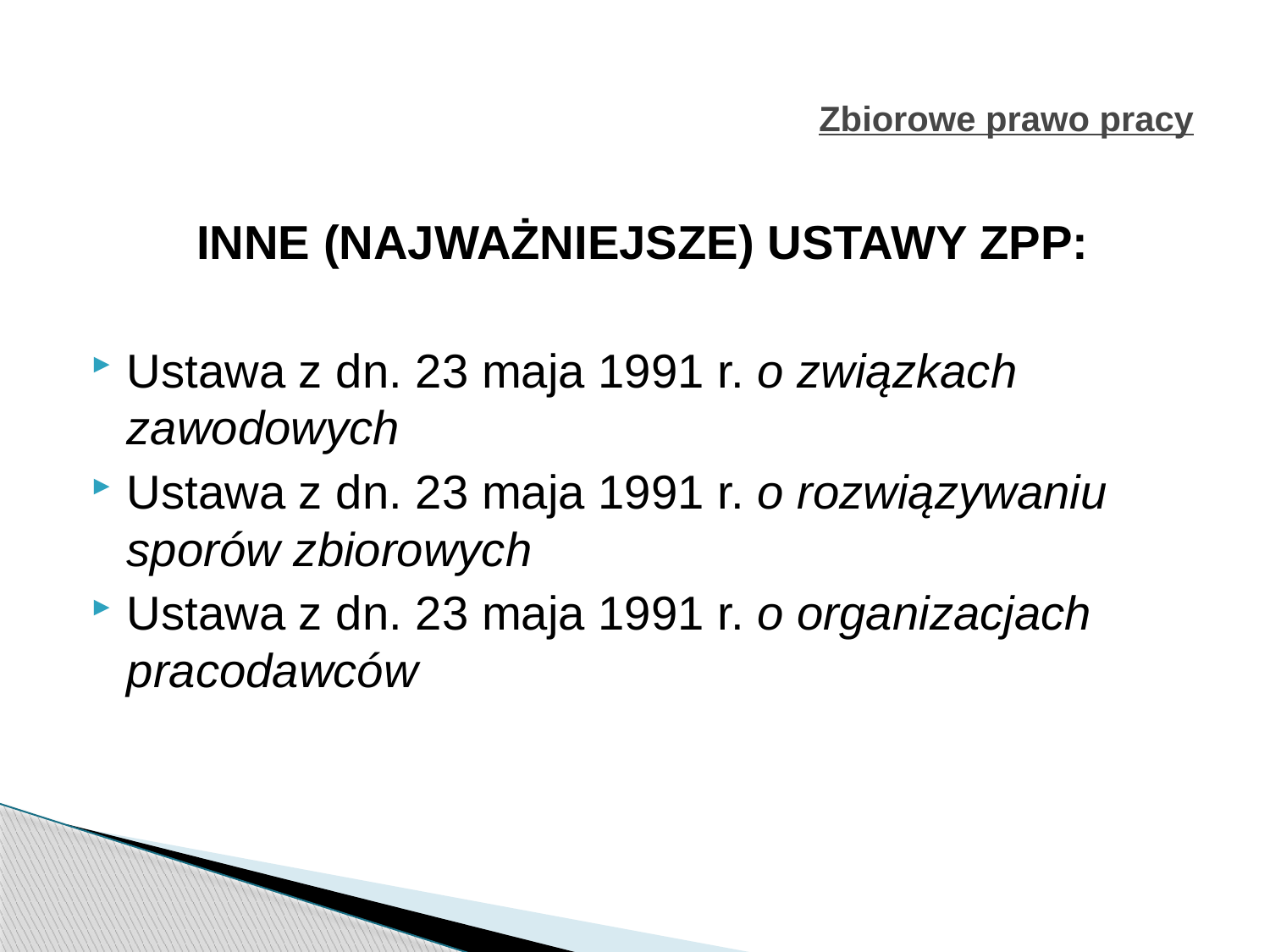

# Zbiorowe prawo pracy
INNE (NAJWAŻNIEJSZE) USTAWY ZPP:

Ustawa z dn. 23 maja 1991 r. o związkach zawodowych
Ustawa z dn. 23 maja 1991 r. o rozwiązywaniu sporów zbiorowych
Ustawa z dn. 23 maja 1991 r. o organizacjach pracodawców